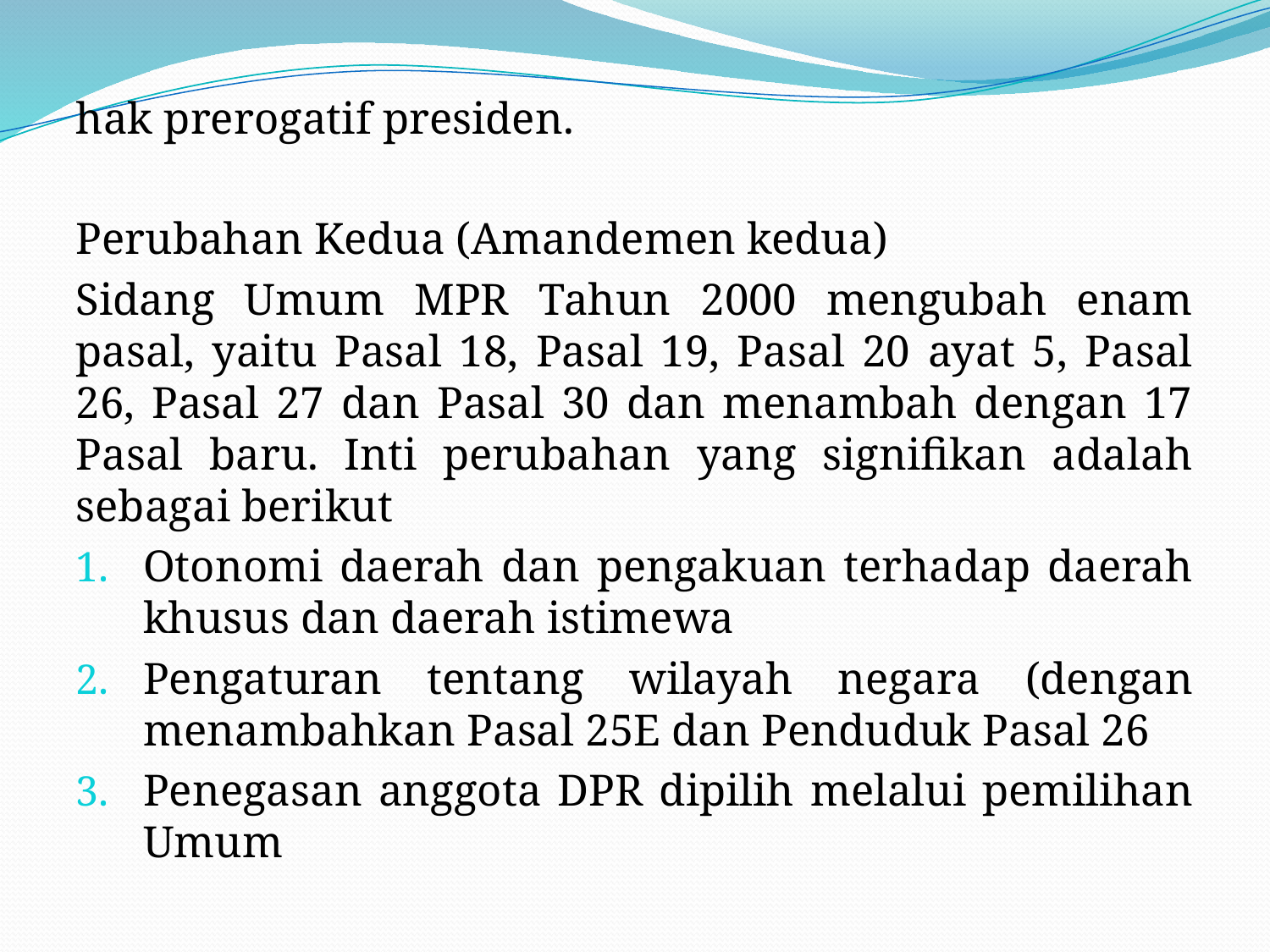

#
hak prerogatif presiden.

Perubahan Kedua (Amandemen kedua)
Sidang Umum MPR Tahun 2000 mengubah enam pasal, yaitu Pasal 18, Pasal 19, Pasal 20 ayat 5, Pasal 26, Pasal 27 dan Pasal 30 dan menambah dengan 17 Pasal baru. Inti perubahan yang signifikan adalah sebagai berikut
Otonomi daerah dan pengakuan terhadap daerah khusus dan daerah istimewa
Pengaturan tentang wilayah negara (dengan menambahkan Pasal 25E dan Penduduk Pasal 26
Penegasan anggota DPR dipilih melalui pemilihan Umum